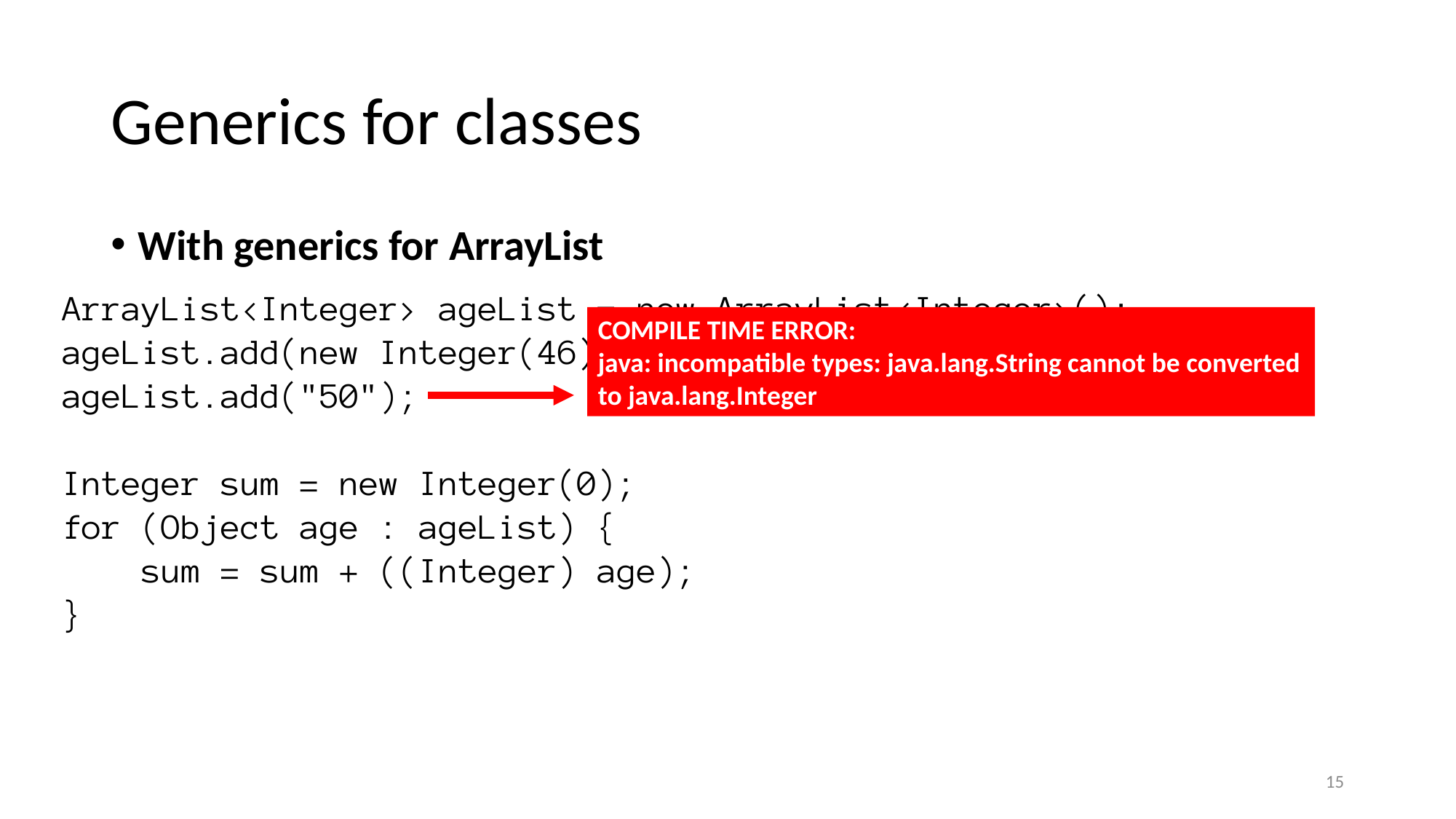

# Generics for classes
With generics for ArrayList
ArrayList<Integer> ageList = new ArrayList<Integer>();
ageList.add(new Integer(46));
ageList.add("50");

Integer sum = new Integer(0);
for (Object age : ageList) {
    sum = sum + ((Integer) age);
}
COMPILE TIME ERROR:
java: incompatible types: java.lang.String cannot be converted to java.lang.Integer
15